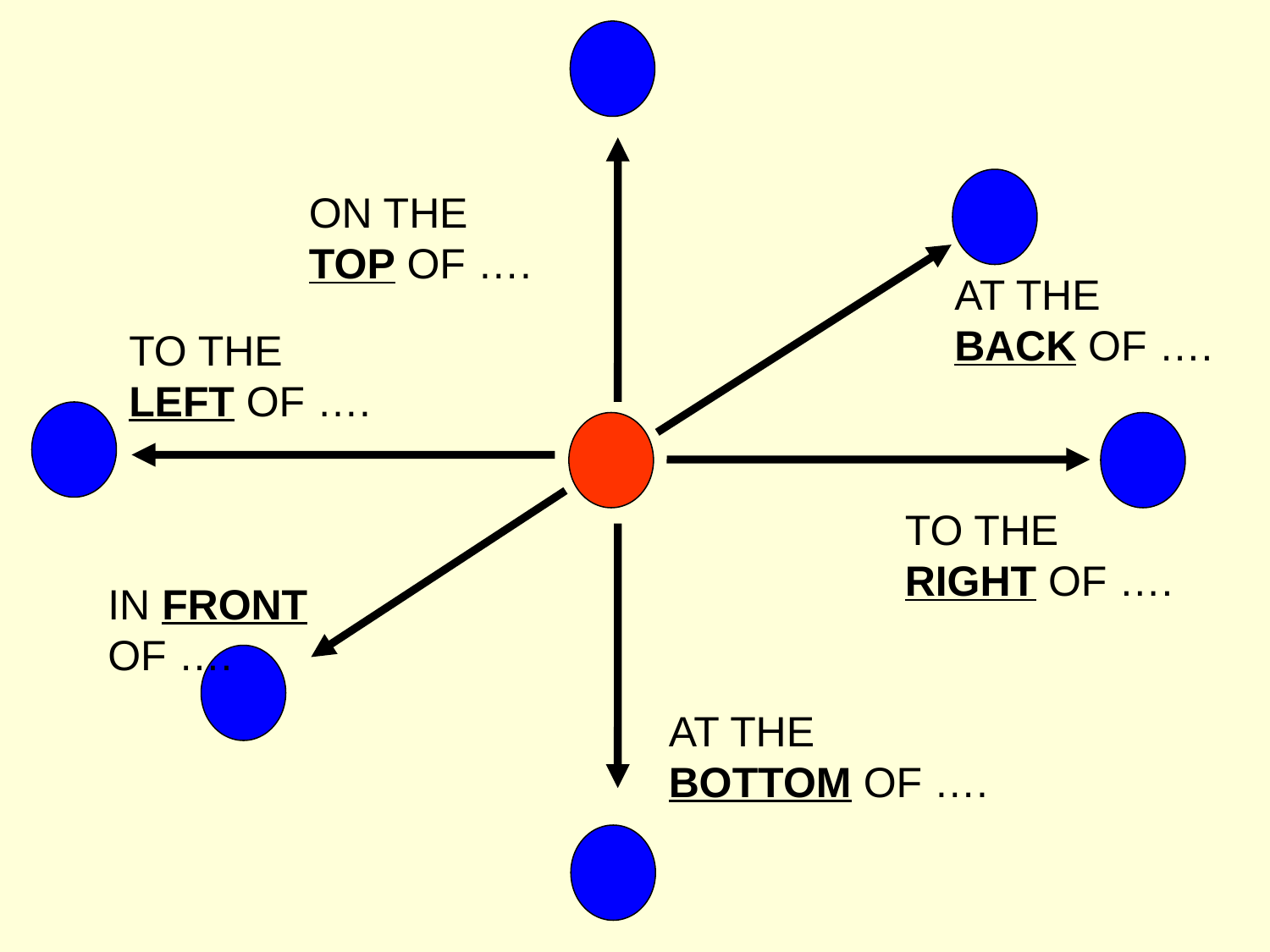

ON THE TOP OF ….
AT THE BACK OF ….

TO THE LEFT OF ….

TO THE RIGHT OF ….

IN FRONT OF ….

AT THE BOTTOM OF ….